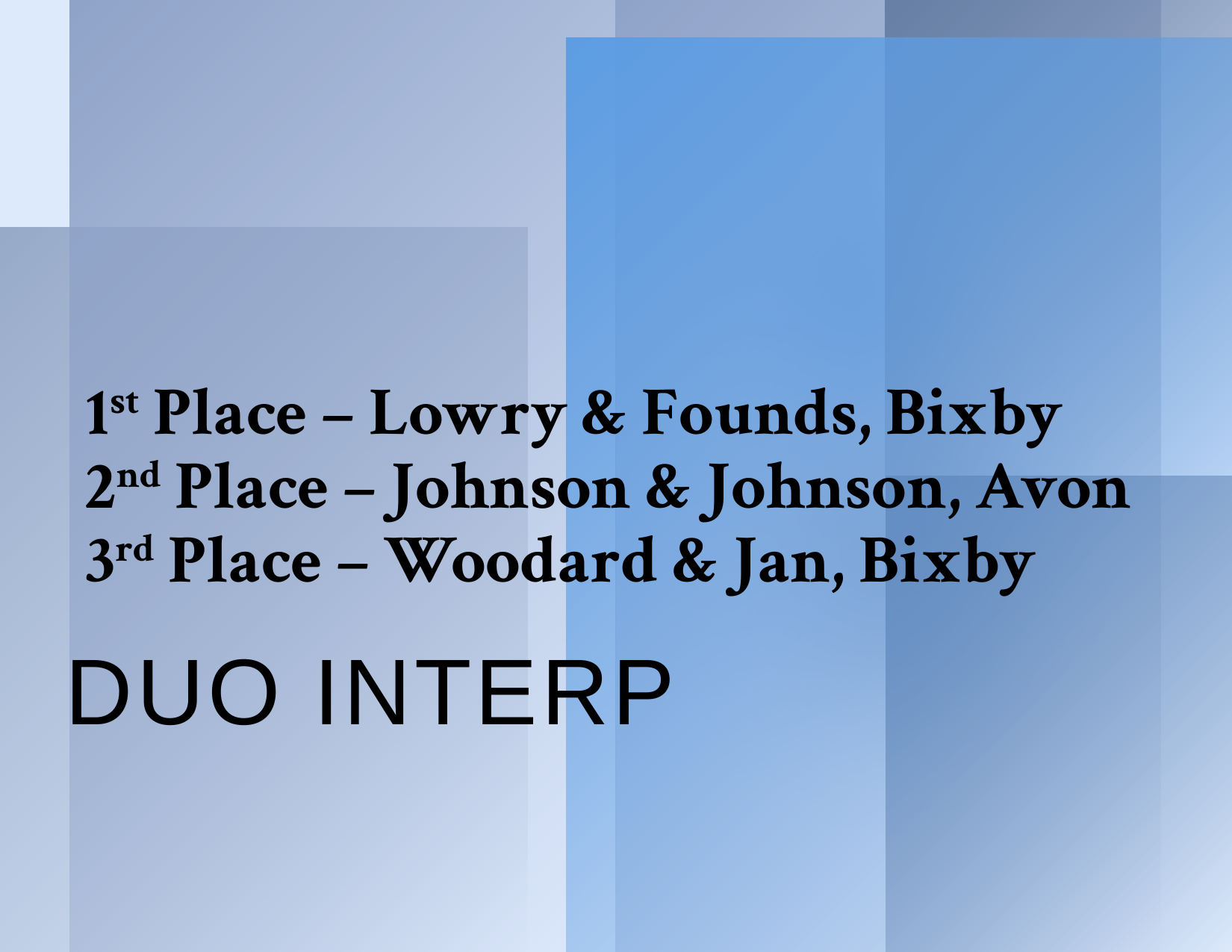

# 1st Place – Lowry & Founds, Bixby 2nd Place – Johnson & Johnson, Avon 3rd Place – Woodard & Jan, Bixby
Duo Interp